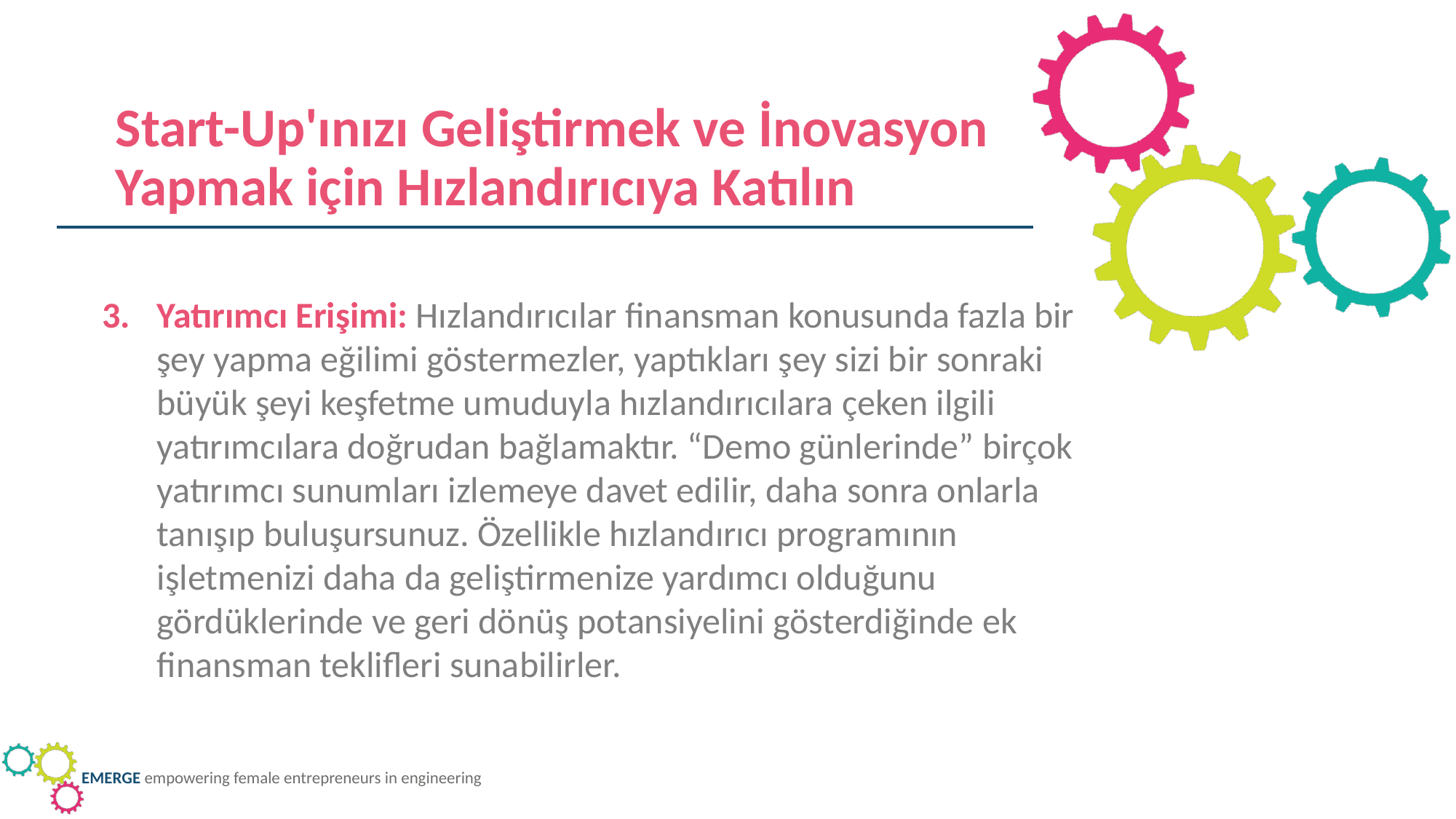

Start-Up'ınızı Geliştirmek ve İnovasyon Yapmak için Hızlandırıcıya Katılın

Yatırımcı Erişimi: Hızlandırıcılar finansman konusunda fazla bir şey yapma eğilimi göstermezler, yaptıkları şey sizi bir sonraki büyük şeyi keşfetme umuduyla hızlandırıcılara çeken ilgili yatırımcılara doğrudan bağlamaktır. “Demo günlerinde” birçok yatırımcı sunumları izlemeye davet edilir, daha sonra onlarla tanışıp buluşursunuz. Özellikle hızlandırıcı programının işletmenizi daha da geliştirmenize yardımcı olduğunu gördüklerinde ve geri dönüş potansiyelini gösterdiğinde ek finansman teklifleri sunabilirler.